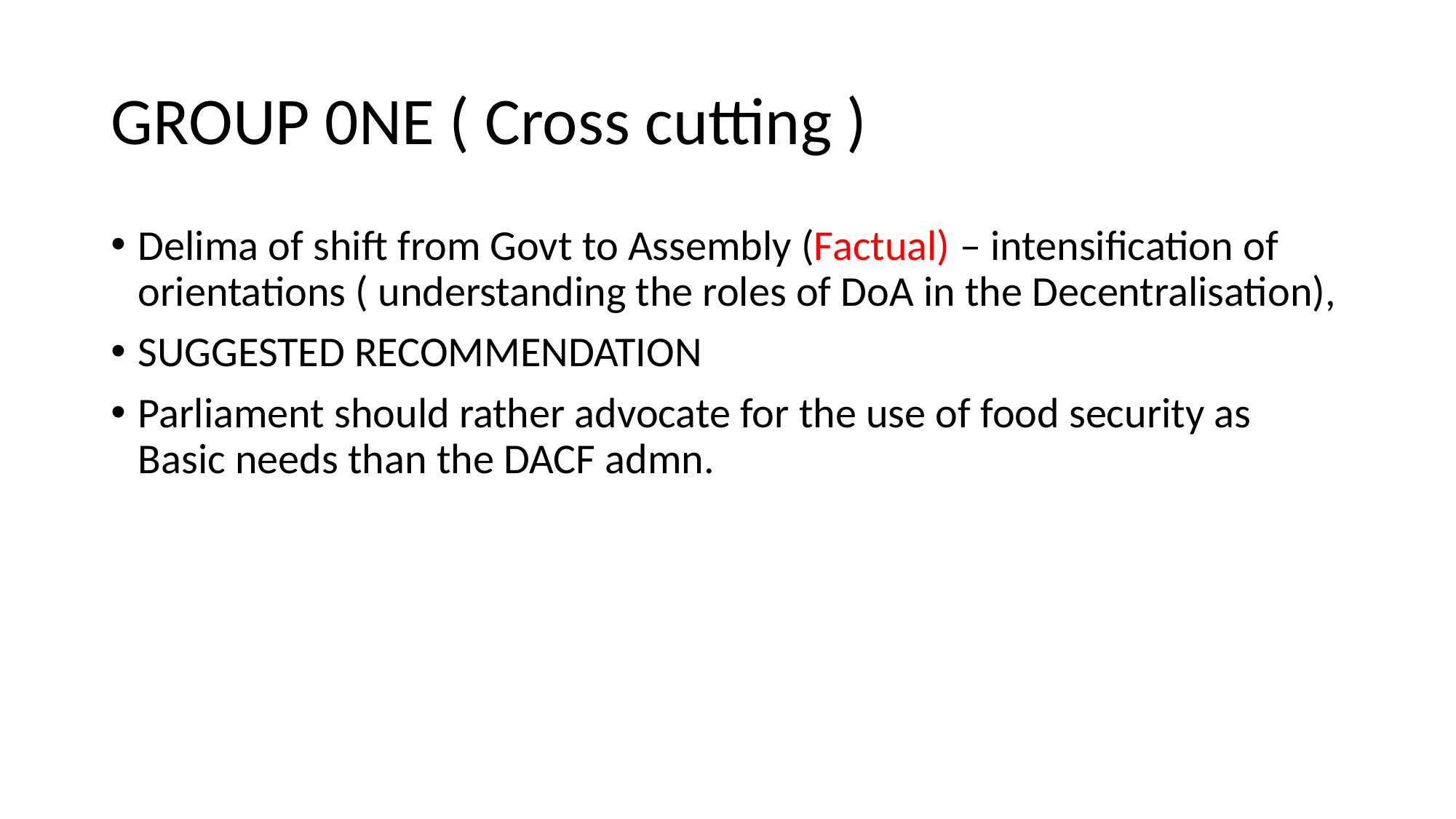

# GROUP 0NE ( Cross cutting )
Delima of shift from Govt to Assembly (Factual) – intensification of orientations ( understanding the roles of DoA in the Decentralisation),
SUGGESTED RECOMMENDATION
Parliament should rather advocate for the use of food security as Basic needs than the DACF admn.